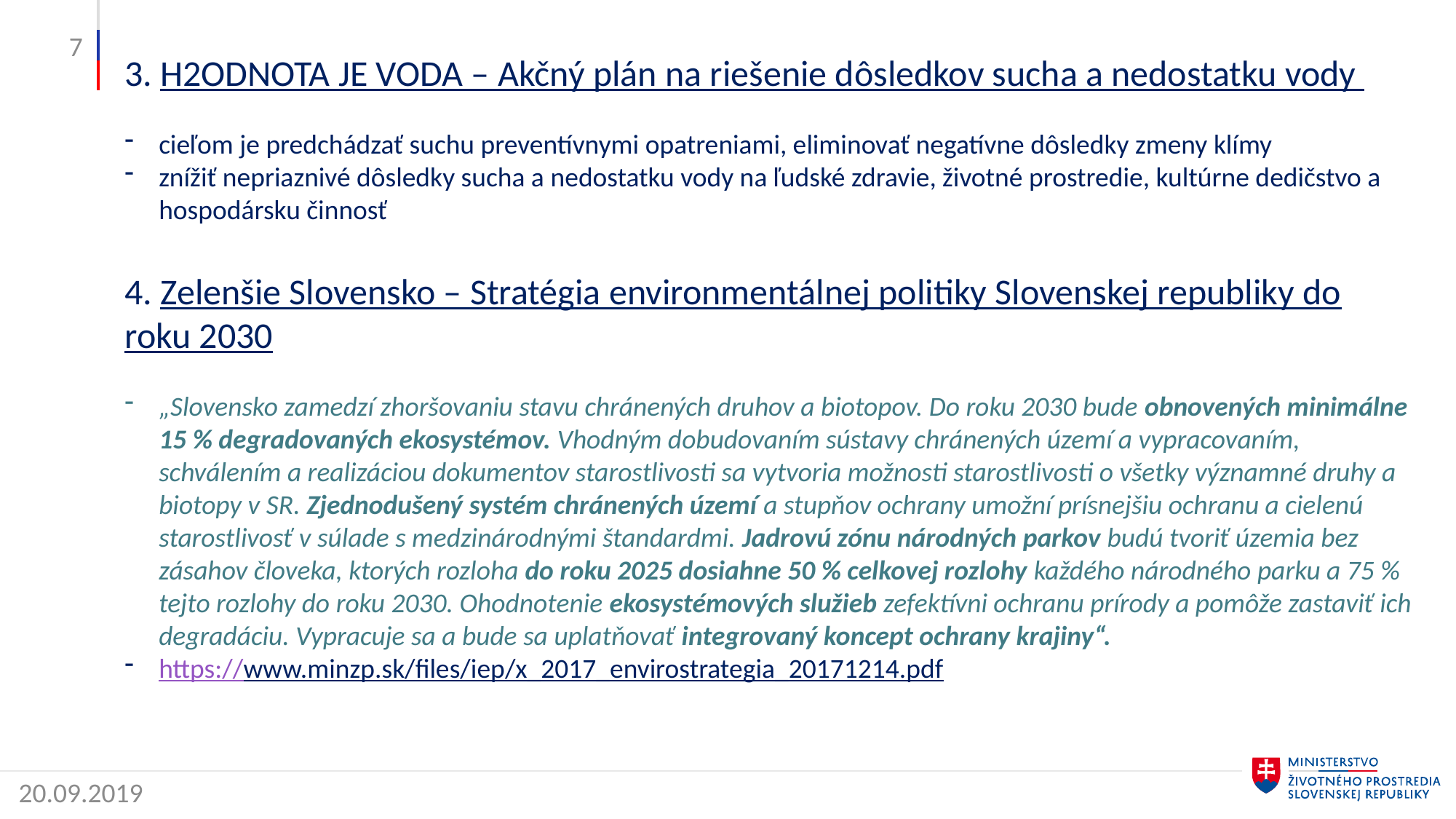

7
3. H2ODNOTA JE VODA – Akčný plán na riešenie dôsledkov sucha a nedostatku vody

cieľom je predchádzať suchu preventívnymi opatreniami, eliminovať negatívne dôsledky zmeny klímy
znížiť nepriaznivé dôsledky sucha a nedostatku vody na ľudské zdravie, životné prostredie, kultúrne dedičstvo a hospodársku činnosť

4. Zelenšie Slovensko – Stratégia environmentálnej politiky Slovenskej republiky do roku 2030

„Slovensko zamedzí zhoršovaniu stavu chránených druhov a biotopov. Do roku 2030 bude obnovených minimálne 15 % degradovaných ekosystémov. Vhodným dobudovaním sústavy chránených území a vypracovaním, schválením a realizáciou dokumentov starostlivosti sa vytvoria možnosti starostlivosti o všetky významné druhy a biotopy v SR. Zjednodušený systém chránených území a stupňov ochrany umožní prísnejšiu ochranu a cielenú starostlivosť v súlade s medzinárodnými štandardmi. Jadrovú zónu národných parkov budú tvoriť územia bez zásahov človeka, ktorých rozloha do roku 2025 dosiahne 50 % celkovej rozlohy každého národného parku a 75 % tejto rozlohy do roku 2030. Ohodnotenie ekosystémových služieb zefektívni ochranu prírody a pomôže zastaviť ich degradáciu. Vypracuje sa a bude sa uplatňovať integrovaný koncept ochrany krajiny“.
https://www.minzp.sk/files/iep/x_2017_envirostrategia_20171214.pdf

20.09.2019